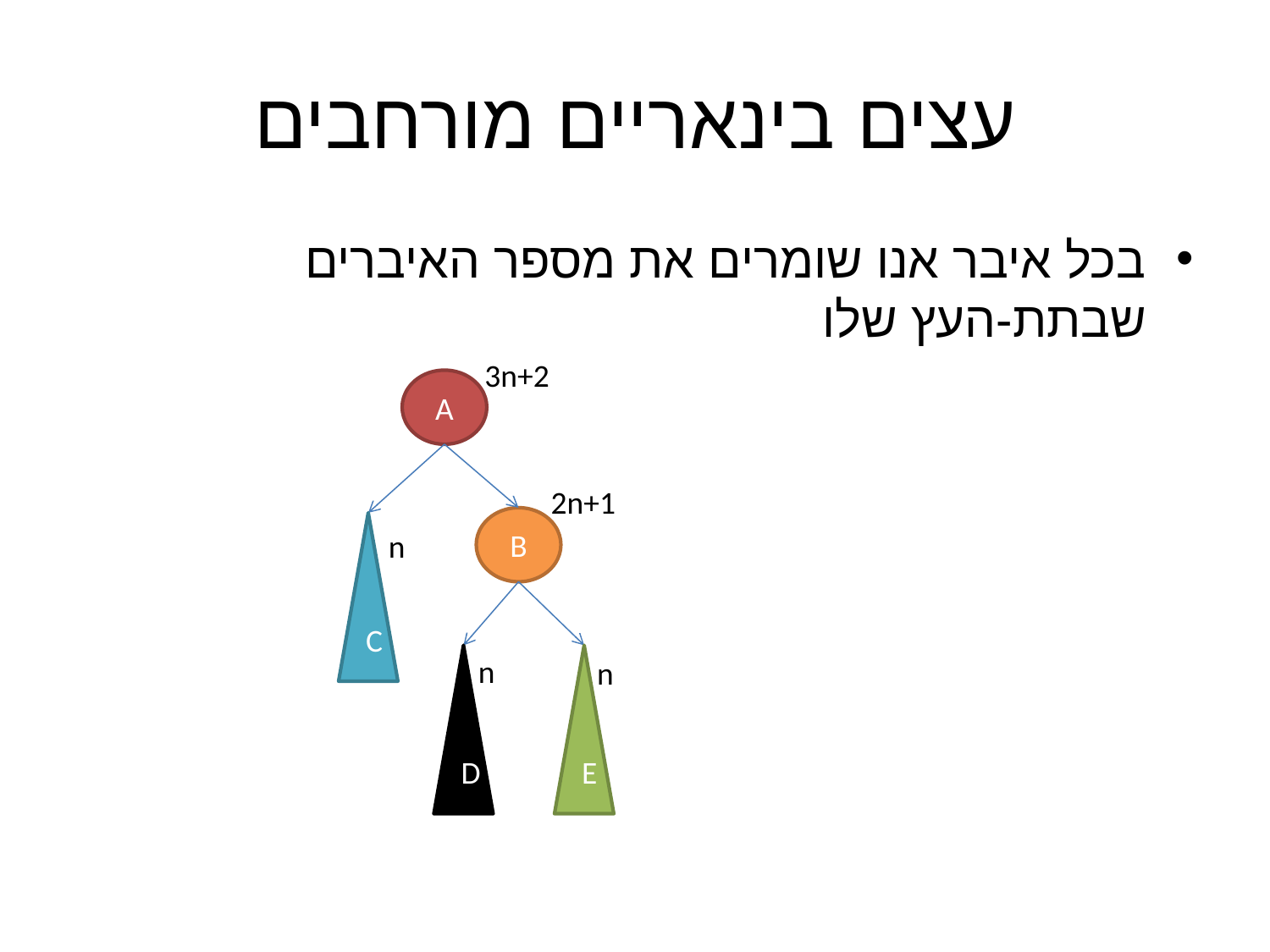

# עצים בינאריים מורחבים
בכל איבר אנו שומרים את מספר האיברים שבתת-העץ שלו
3n+2
A
2n+1
B
C
n
D
n
E
n